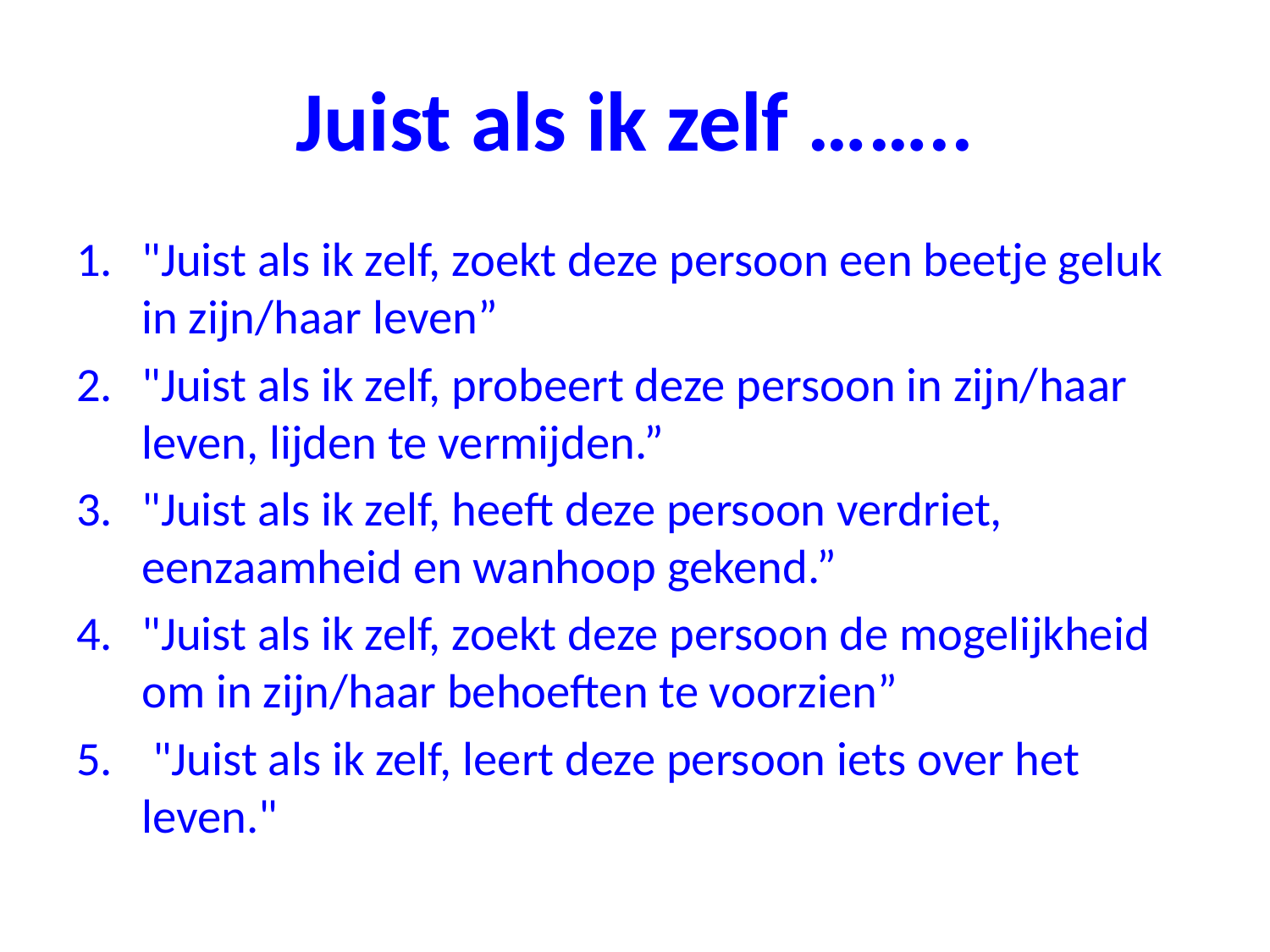

# Juist als ik zelf ……..
"Juist als ik zelf, zoekt deze persoon een beetje geluk in zijn/haar leven”
"Juist als ik zelf, probeert deze persoon in zijn/haar leven, lijden te vermijden.”
"Juist als ik zelf, heeft deze persoon verdriet, eenzaamheid en wanhoop gekend.”
"Juist als ik zelf, zoekt deze persoon de mogelijkheid om in zijn/haar behoeften te voorzien”
 "Juist als ik zelf, leert deze persoon iets over het leven."